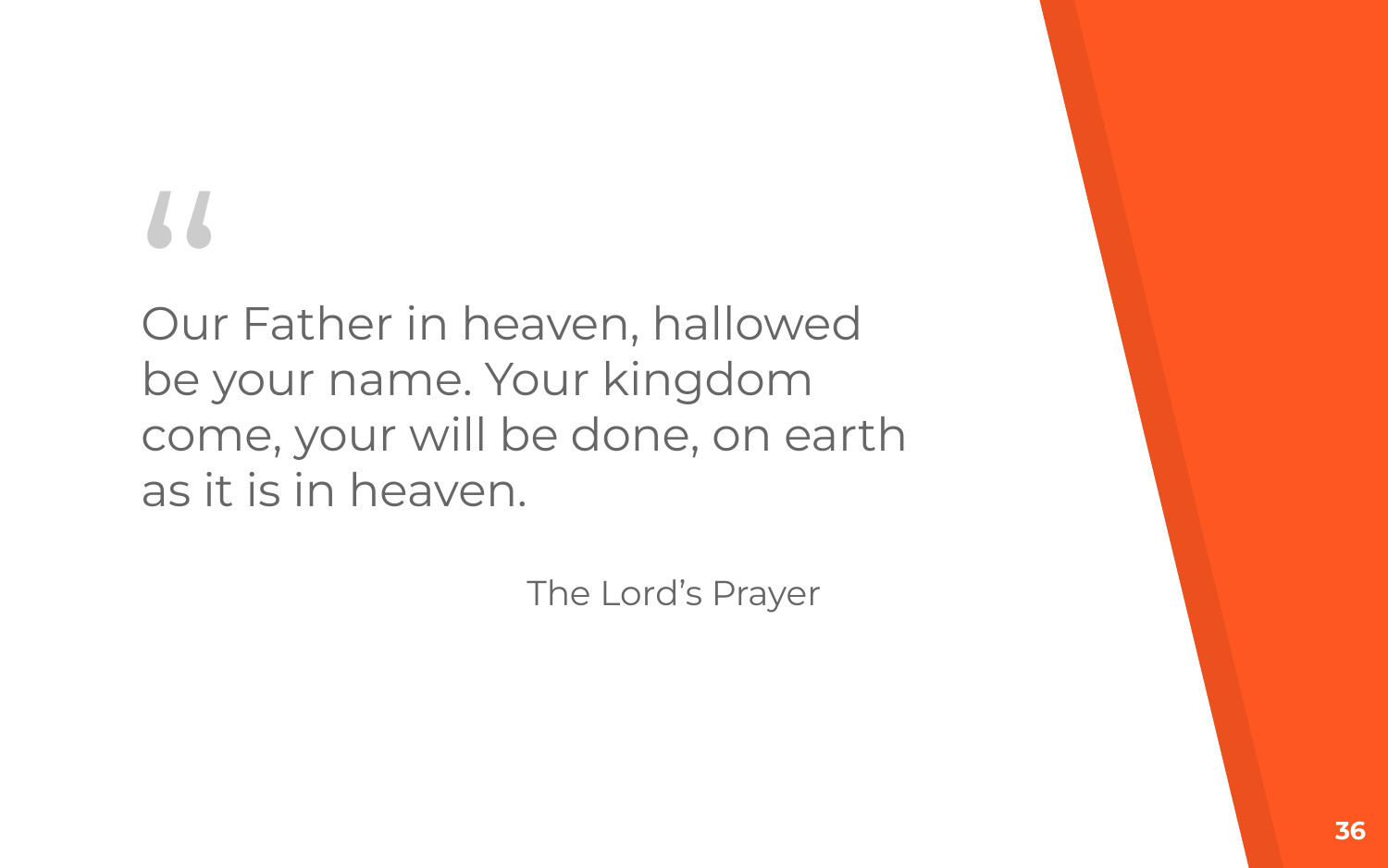

Our Father in heaven, hallowed be your name. Your kingdom come, your will be done, on earth as it is in heaven.

		            The Lord’s Prayer
36